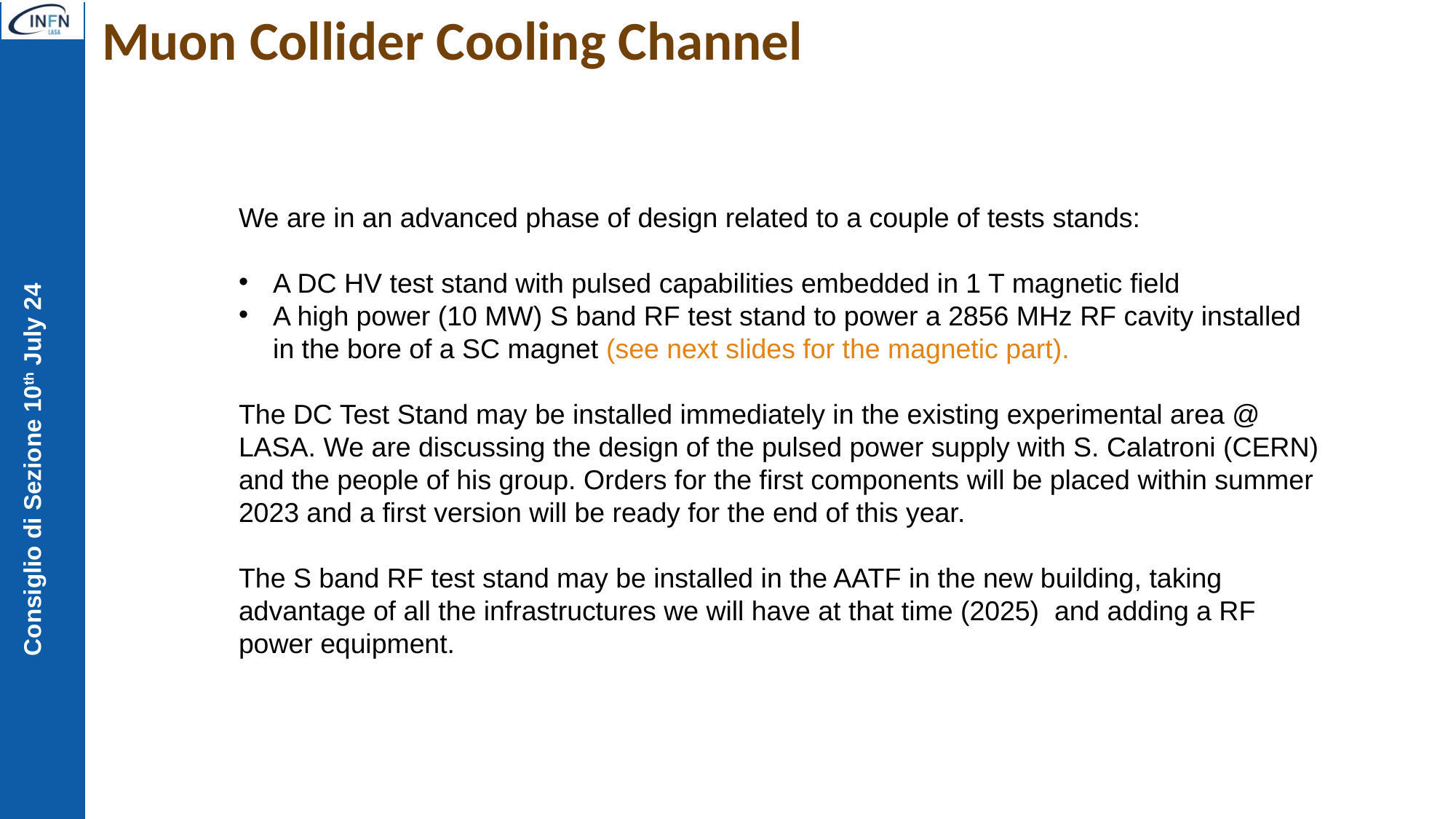

# Muon Collider Cooling Channel
We are in an advanced phase of design related to a couple of tests stands:

A DC HV test stand with pulsed capabilities embedded in 1 T magnetic field
A high power (10 MW) S band RF test stand to power a 2856 MHz RF cavity installed in the bore of a SC magnet (see next slides for the magnetic part).

The DC Test Stand may be installed immediately in the existing experimental area @ LASA. We are discussing the design of the pulsed power supply with S. Calatroni (CERN) and the people of his group. Orders for the first components will be placed within summer 2023 and a first version will be ready for the end of this year.

The S band RF test stand may be installed in the AATF in the new building, taking advantage of all the infrastructures we will have at that time (2025)  and adding a RF power equipment.